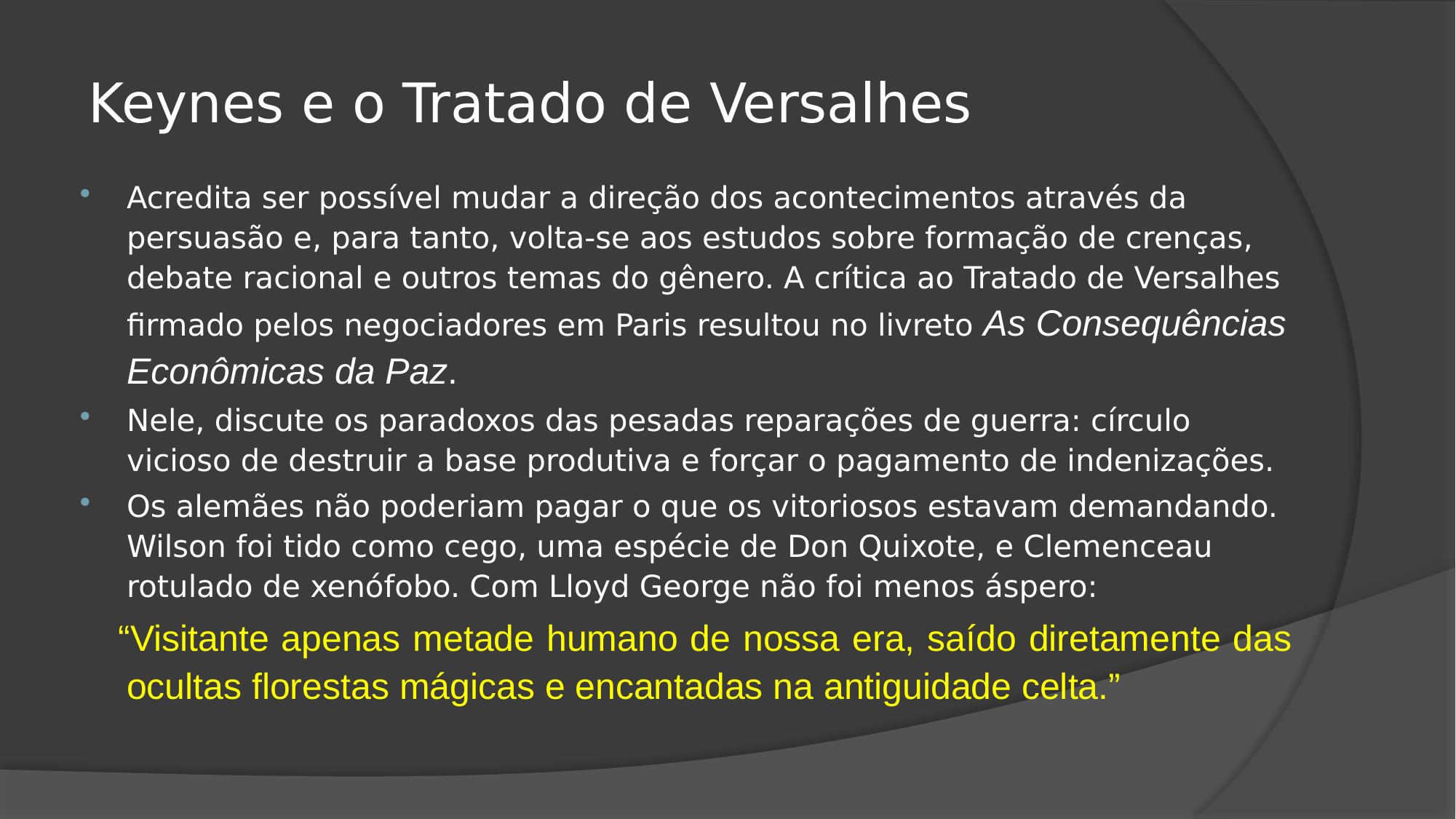

# Keynes e o Tratado de Versalhes
Acredita ser possível mudar a direção dos acontecimentos através da persuasão e, para tanto, volta-se aos estudos sobre formação de crenças, debate racional e outros temas do gênero. A crítica ao Tratado de Versalhes firmado pelos negociadores em Paris resultou no livreto As Consequências Econômicas da Paz.
Nele, discute os paradoxos das pesadas reparações de guerra: círculo vicioso de destruir a base produtiva e forçar o pagamento de indenizações.
Os alemães não poderiam pagar o que os vitoriosos estavam demandando. Wilson foi tido como cego, uma espécie de Don Quixote, e Clemenceau rotulado de xenófobo. Com Lloyd George não foi menos áspero:
   “Visitante apenas metade humano de nossa era, saído diretamente das ocultas florestas mágicas e encantadas na antiguidade celta.”